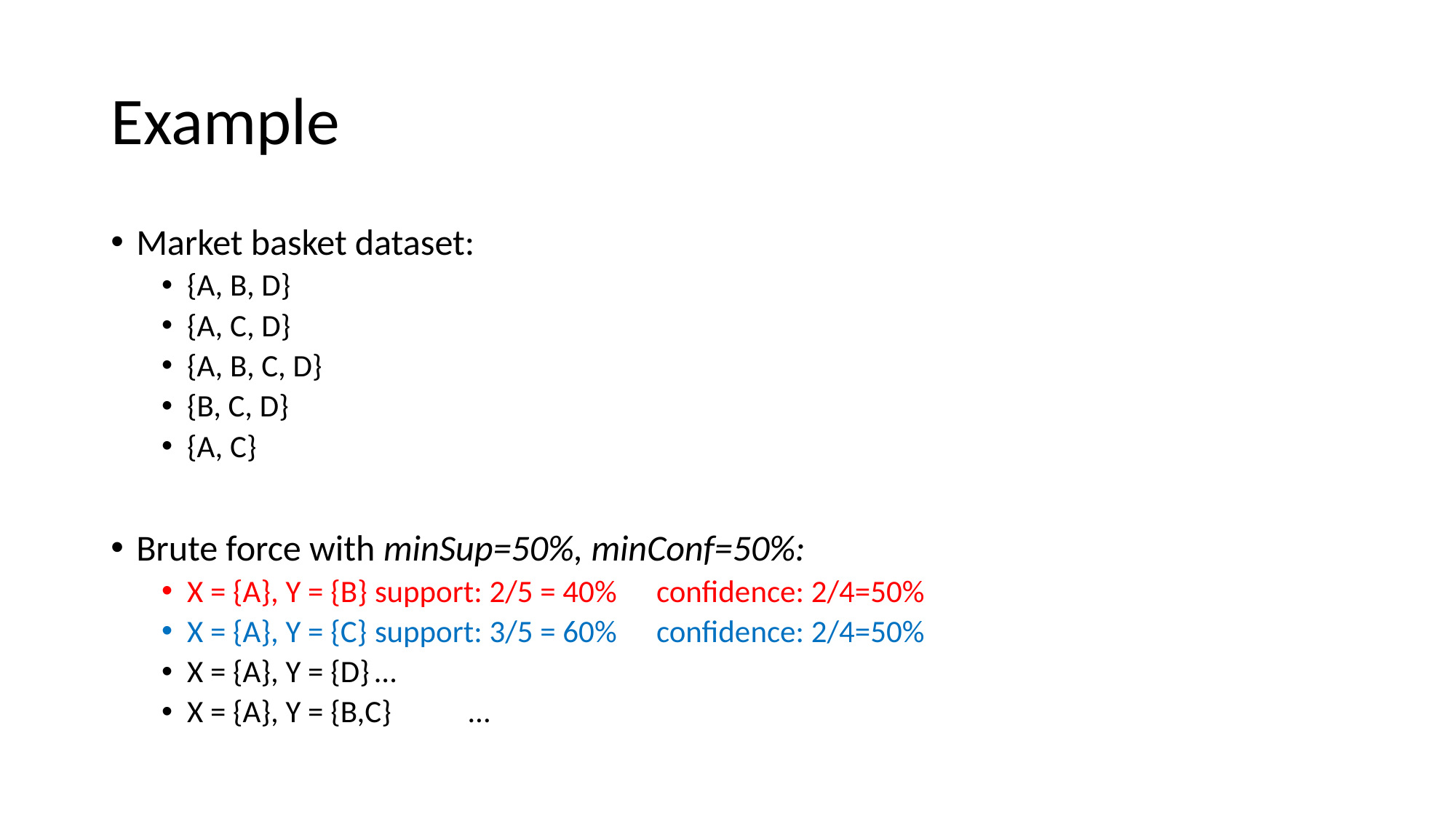

# Example
Market basket dataset:
{A, B, D}
{A, C, D}
{A, B, C, D}
{B, C, D}
{A, C}

Brute force with minSup=50%, minConf=50%:
X = {A}, Y = {B}		support: 2/5 = 40%		confidence: 2/4=50%
X = {A}, Y = {C}		support: 3/5 = 60%		confidence: 2/4=50%
X = {A}, Y = {D}		…
X = {A}, Y = {B,C}		…